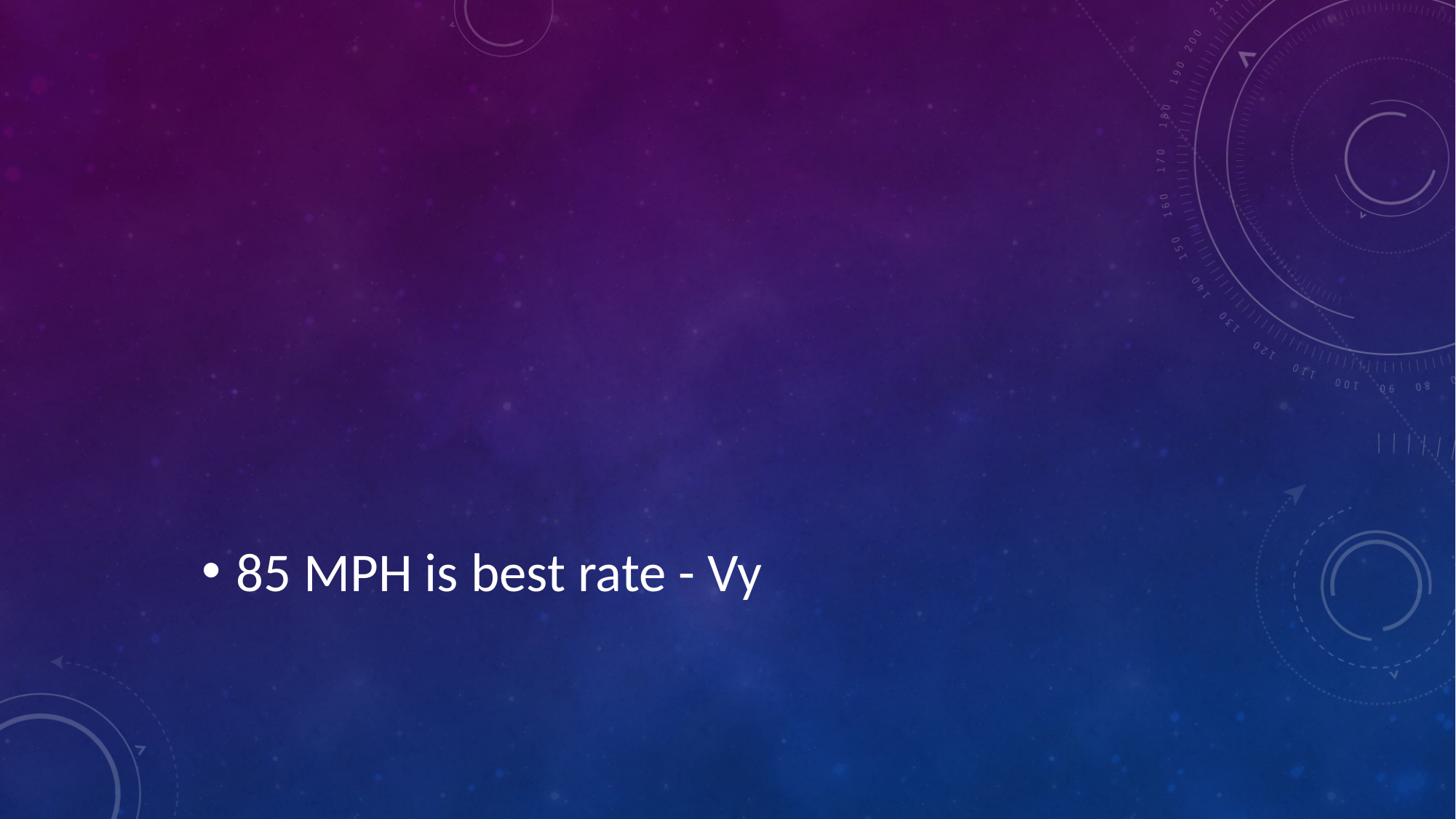

#

85 MPH is best rate - Vy